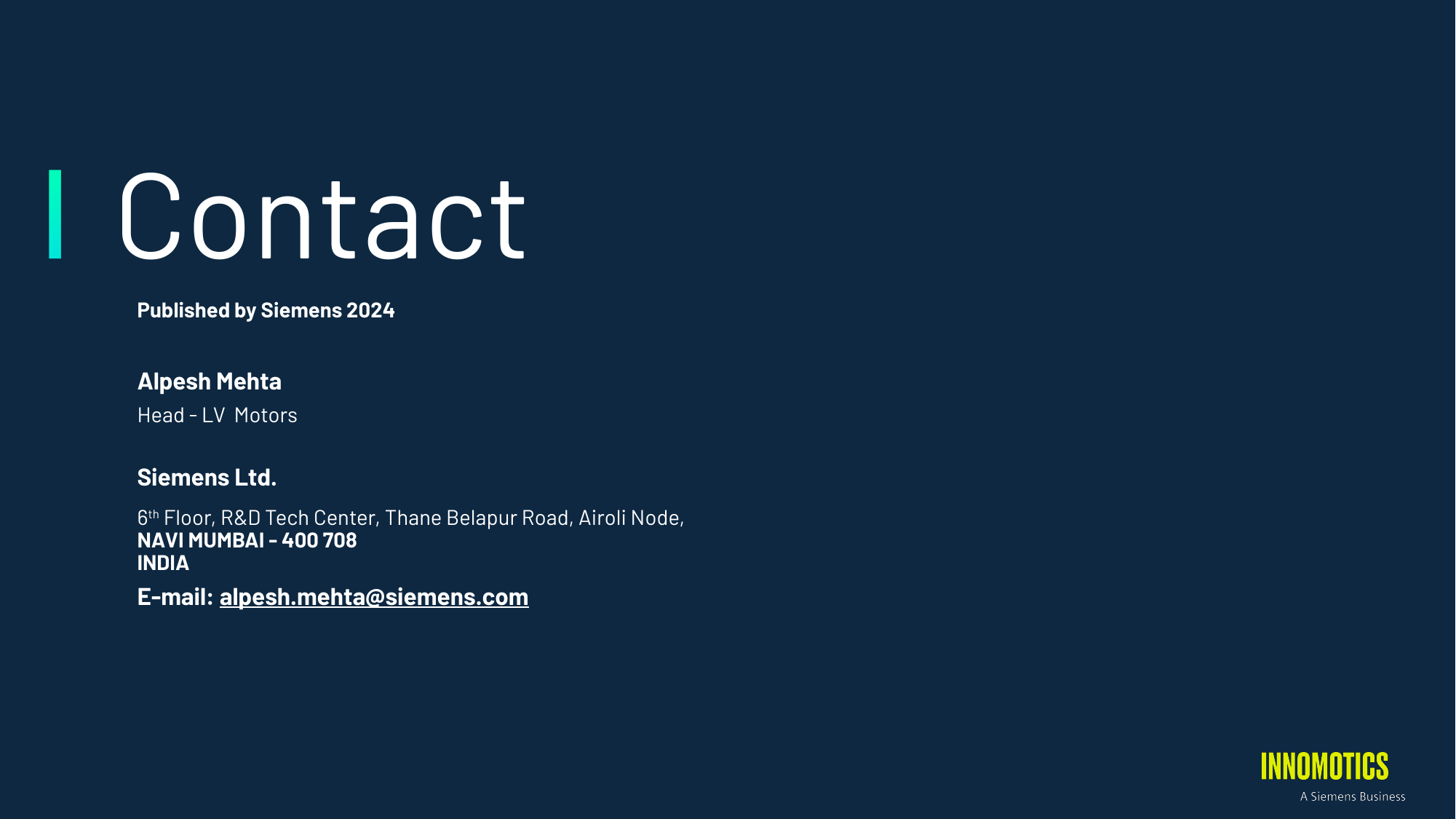

# Contact
Published by Siemens 2024

Alpesh Mehta
Head - LV  Motors
Siemens Ltd.
6th Floor, R&D Tech Center, Thane Belapur Road, Airoli Node,
NAVI MUMBAI - 400 708
INDIA
E-mail: alpesh.mehta@siemens.com